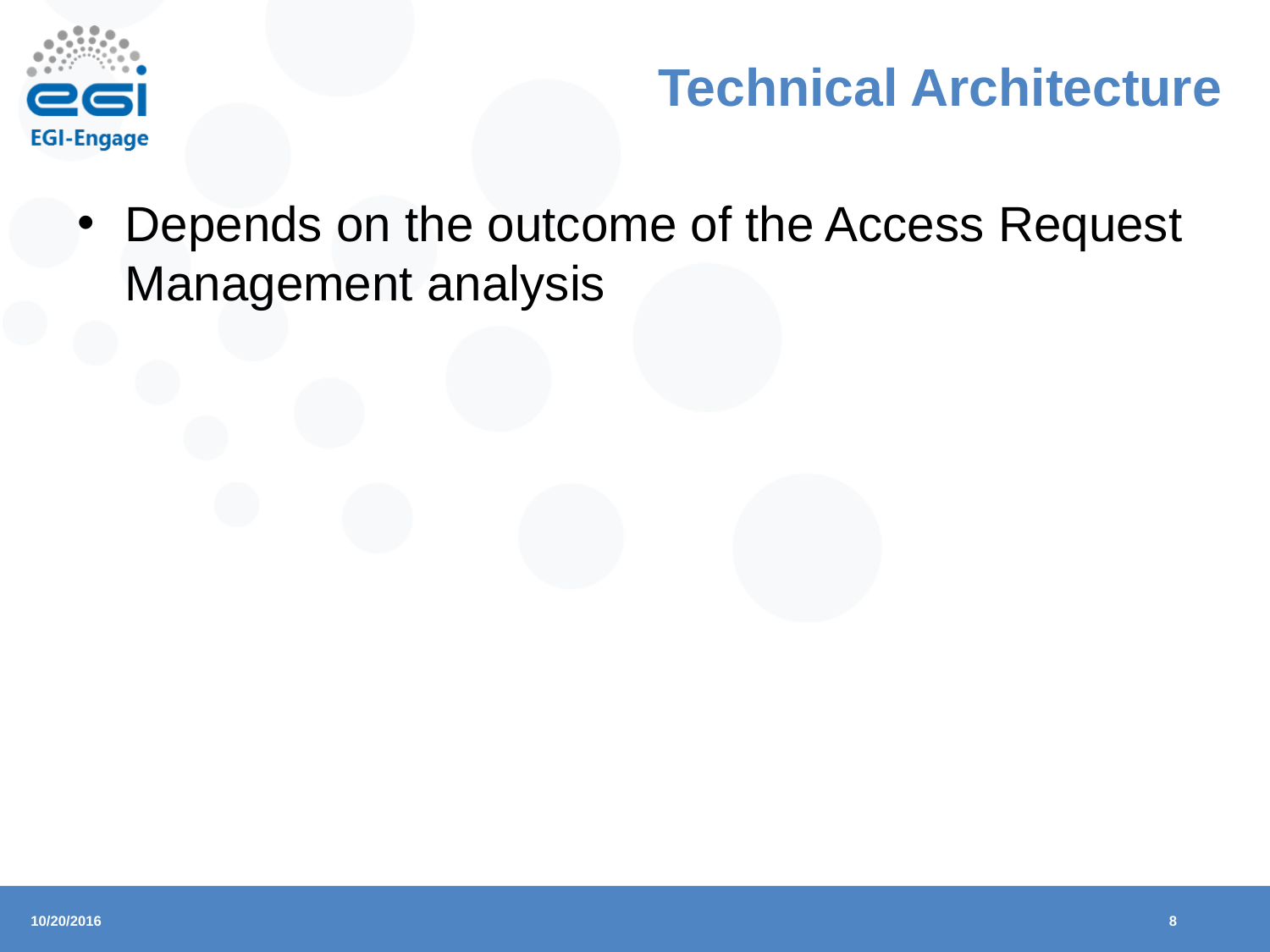

# Technical Architecture
Depends on the outcome of the Access Request Management analysis